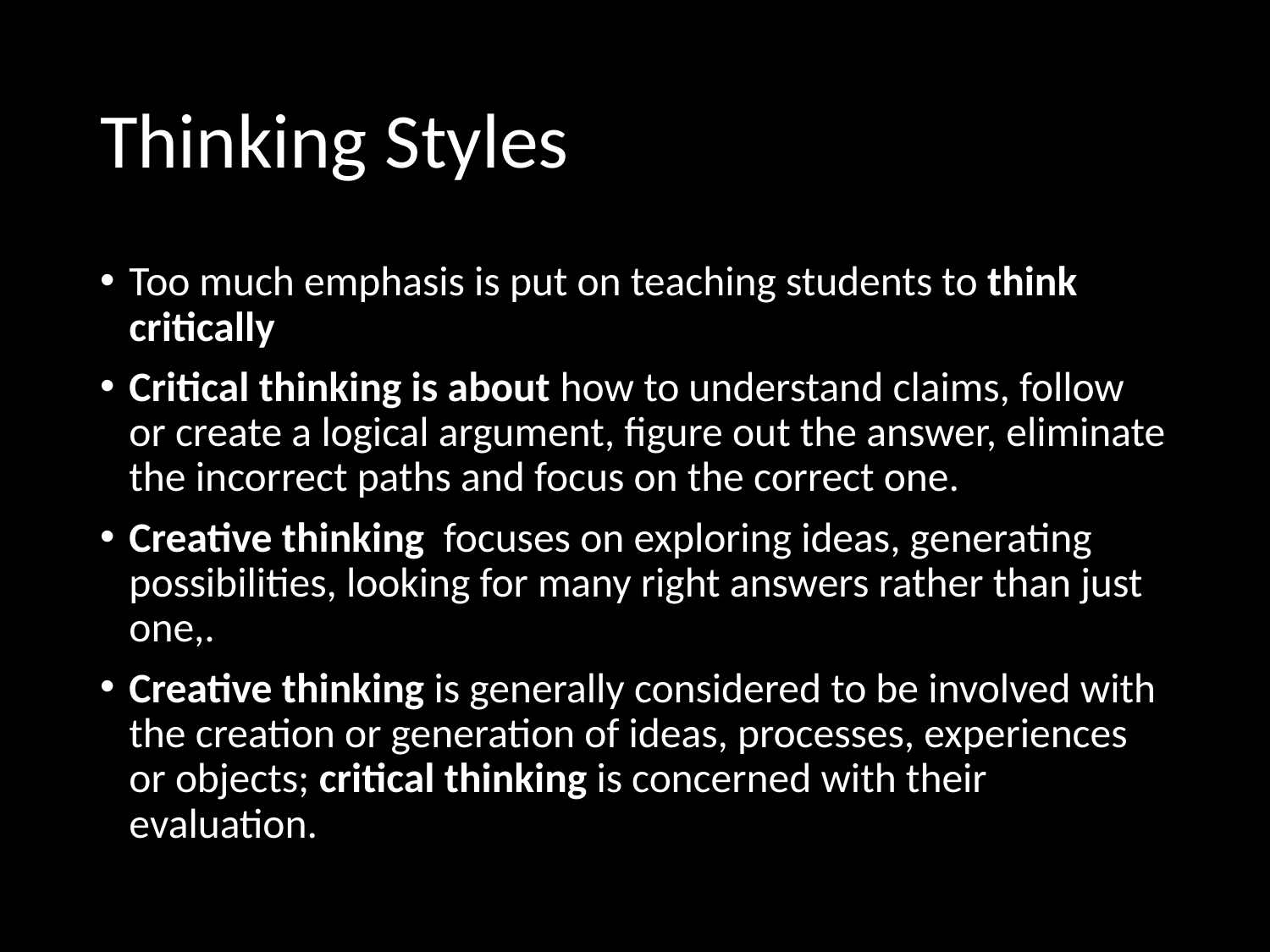

# Thinking Styles
Too much emphasis is put on teaching students to think critically
Critical thinking is about how to understand claims, follow or create a logical argument, figure out the answer, eliminate the incorrect paths and focus on the correct one.
Creative thinking  focuses on exploring ideas, generating possibilities, looking for many right answers rather than just one,.
Creative thinking is generally considered to be involved with the creation or generation of ideas, processes, experiences or objects; critical thinking is concerned with their evaluation.